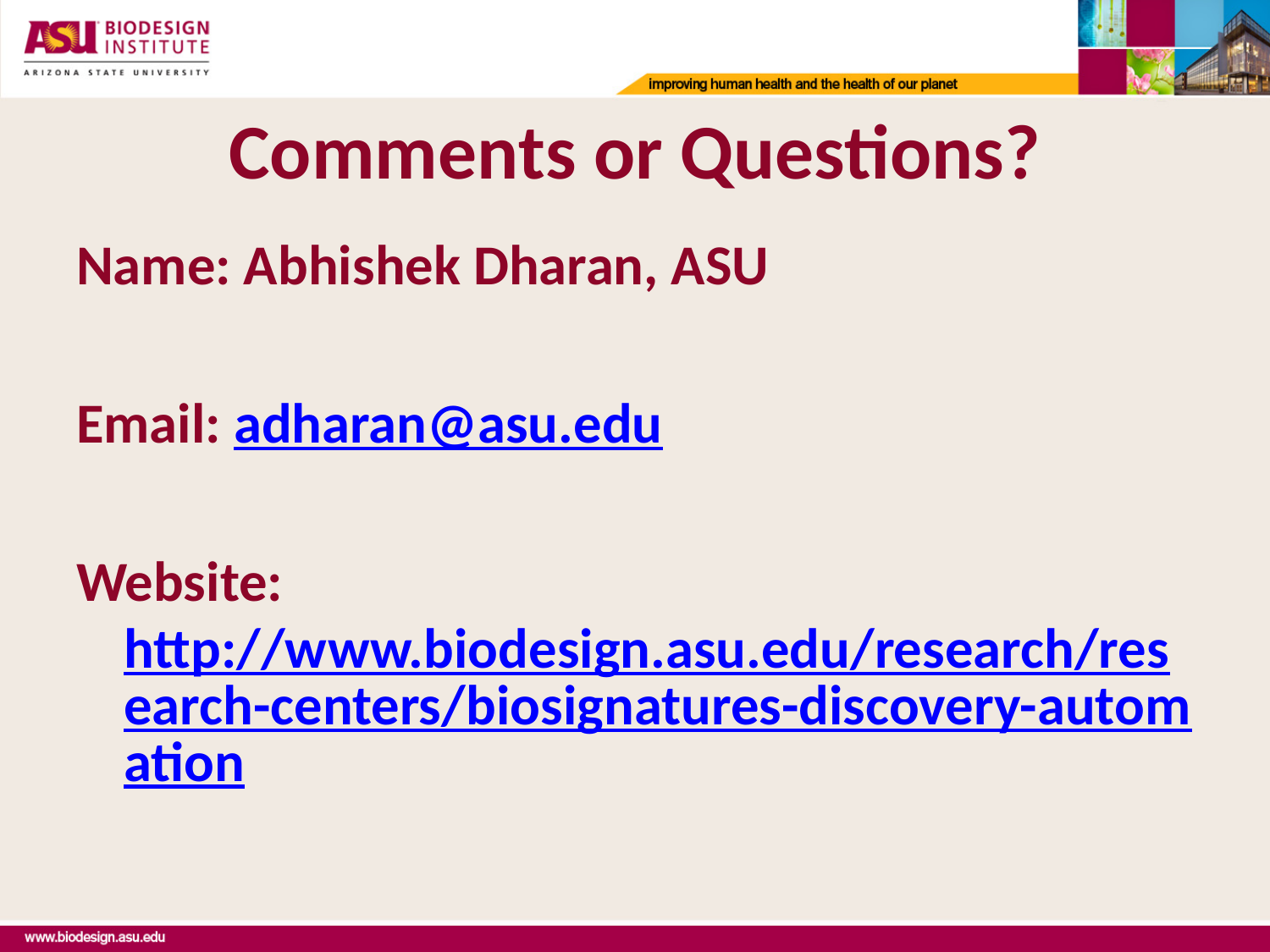

# Comments or Questions?
Name: Abhishek Dharan, ASU

Email: adharan@asu.edu

Website: http://www.biodesign.asu.edu/research/research-centers/biosignatures-discovery-automation